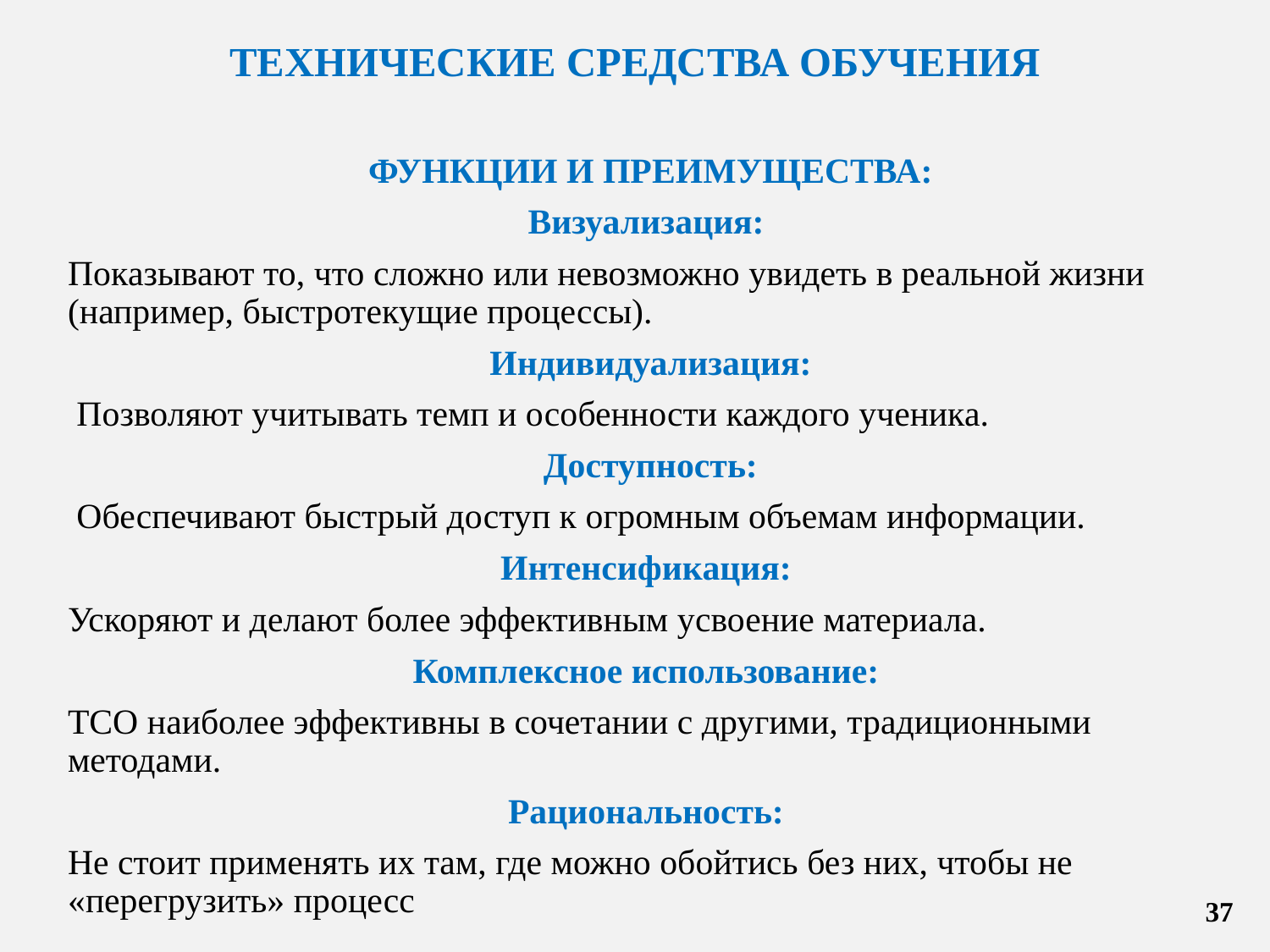

# ТЕХНИЧЕСКИЕ СРЕДСТВА ОБУЧЕНИЯ
ФУНКЦИИ И ПРЕИМУЩЕСТВА:
Визуализация:
Показывают то, что сложно или невозможно увидеть в реальной жизни (например, быстротекущие процессы).
Индивидуализация:
 Позволяют учитывать темп и особенности каждого ученика.
Доступность:
 Обеспечивают быстрый доступ к огромным объемам информации.
Интенсификация:
Ускоряют и делают более эффективным усвоение материала.
Комплексное использование:
ТСО наиболее эффективны в сочетании с другими, традиционными методами.
Рациональность:
Не стоит применять их там, где можно обойтись без них, чтобы не «перегрузить» процесс

37